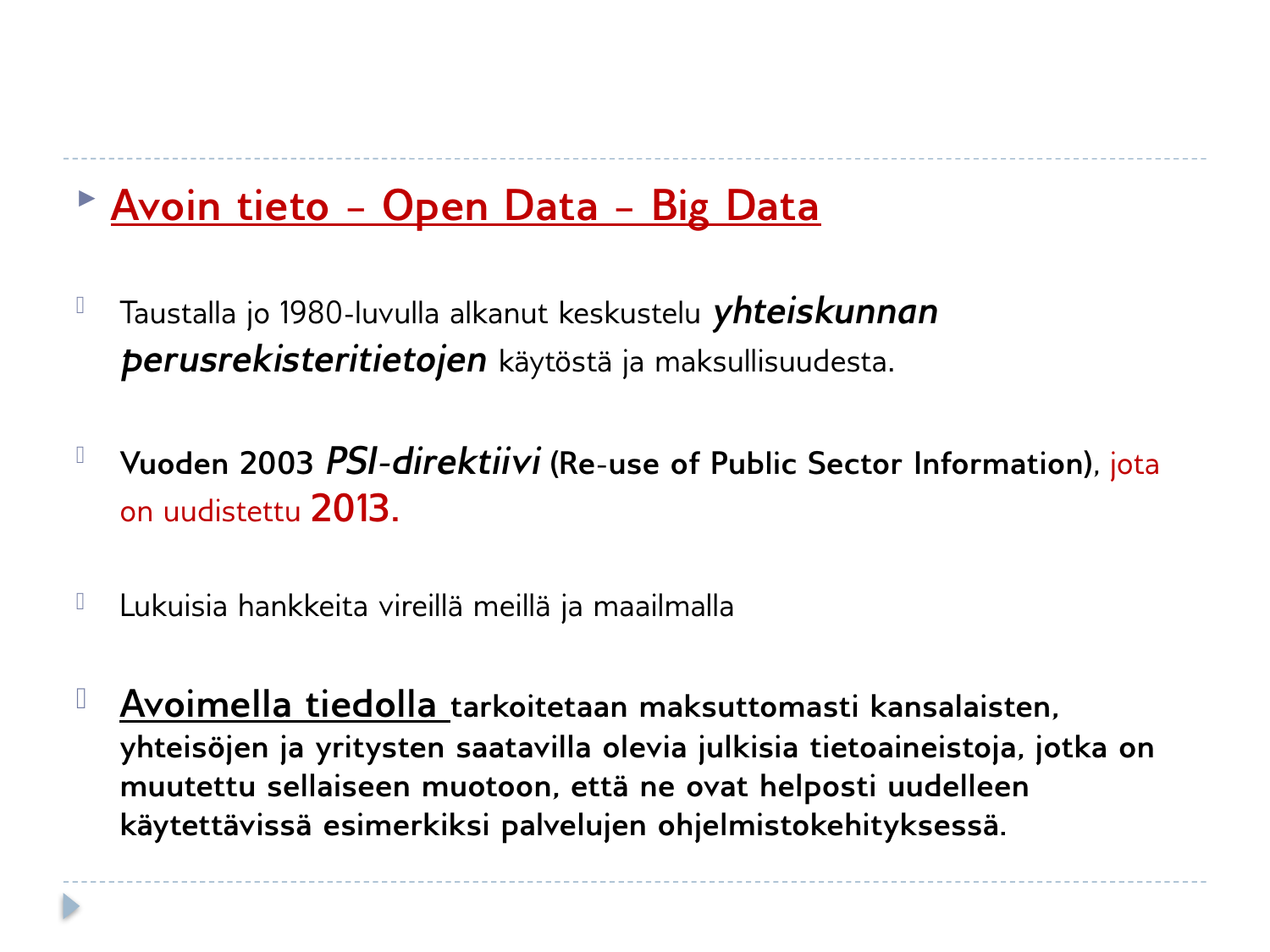

#
Avoin tieto – Open Data – Big Data

Taustalla jo 1980-luvulla alkanut keskustelu yhteiskunnan perusrekisteritietojen käytöstä ja maksullisuudesta.

Vuoden 2003 PSI-direktiivi (Re-use of Public Sector Information), jota on uudistettu 2013.

Lukuisia hankkeita vireillä meillä ja maailmalla

Avoimella tiedolla tarkoitetaan maksuttomasti kansalaisten, yhteisöjen ja yritysten saatavilla olevia julkisia tietoaineistoja, jotka on muutettu sellaiseen muotoon, että ne ovat helposti uudelleen käytettävissä esimerkiksi palvelujen ohjelmistokehityksessä.